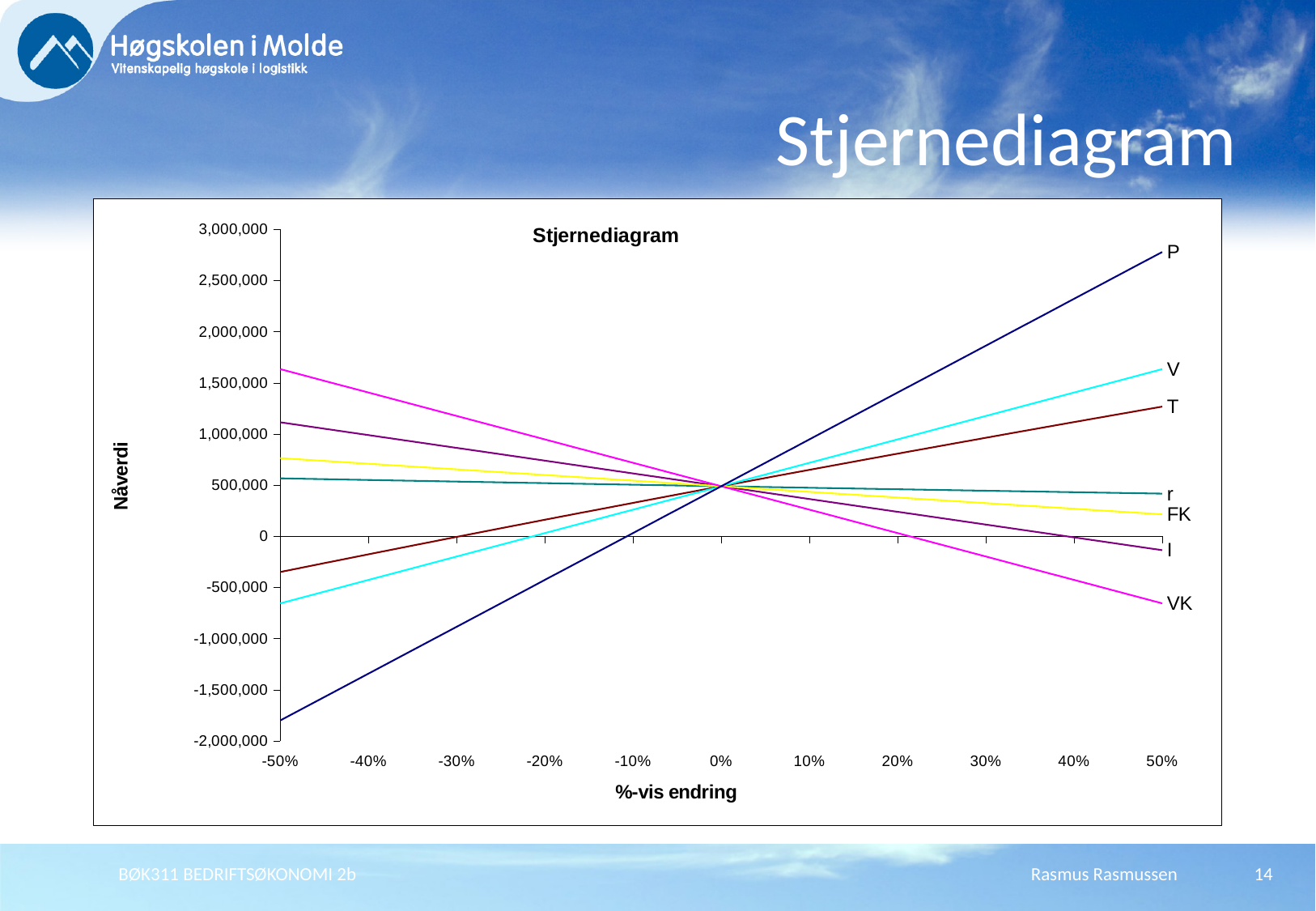

# Stjernediagram

### Chart: Stjernediagram

| Category | P | VK | FK | V | I | T | r |
|---|---|---|---|---|---|---|---|
BØK311 BEDRIFTSØKONOMI 2b
Rasmus Rasmussen
14